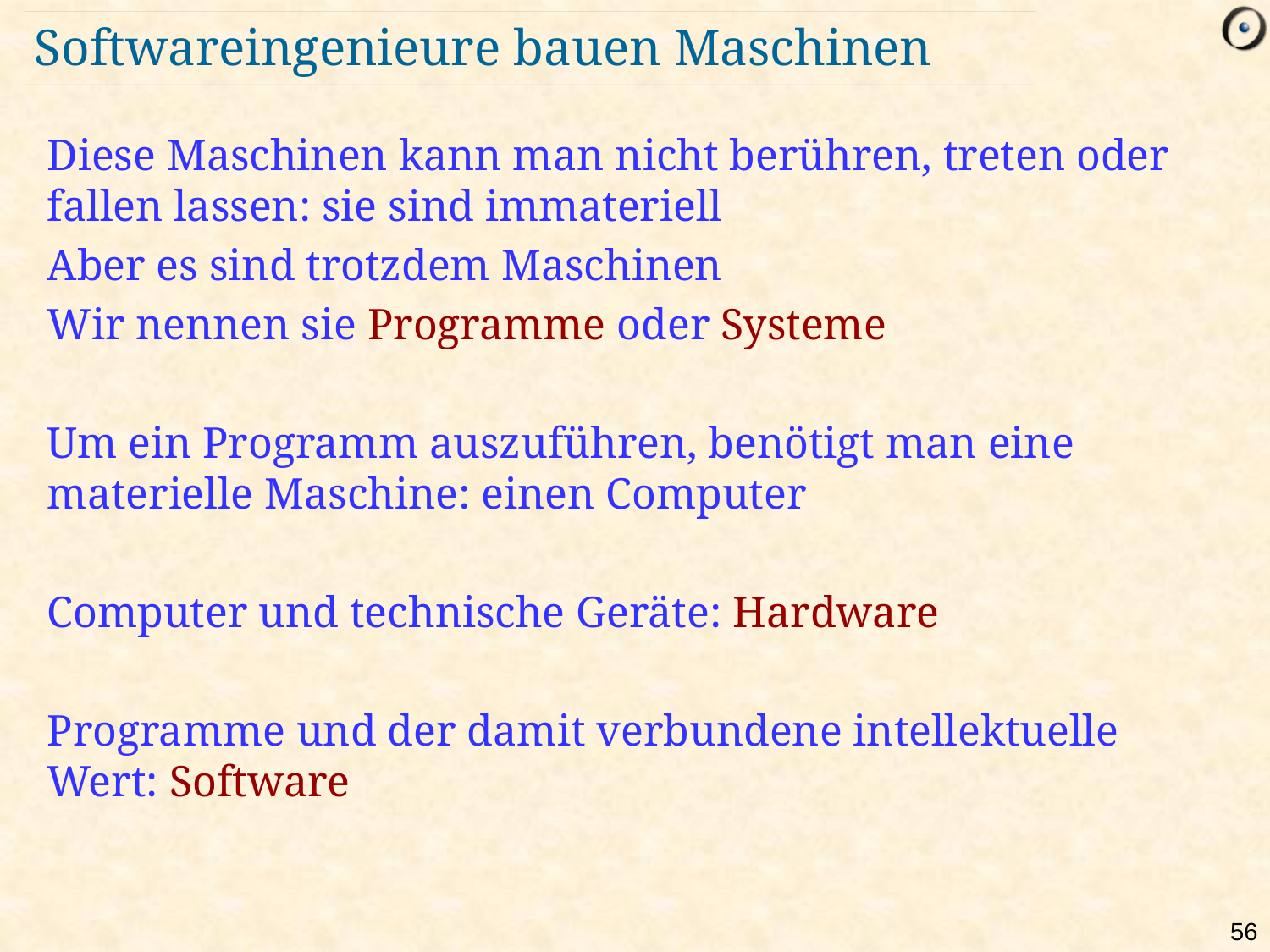

# Softwareingenieure bauen Maschinen
Diese Maschinen kann man nicht berühren, treten oder fallen lassen: sie sind immateriell
Aber es sind trotzdem Maschinen
Wir nennen sie Programme oder Systeme

Um ein Programm auszuführen, benötigt man eine materielle Maschine: einen Computer

Computer und technische Geräte: Hardware

Programme und der damit verbundene intellektuelle Wert: Software